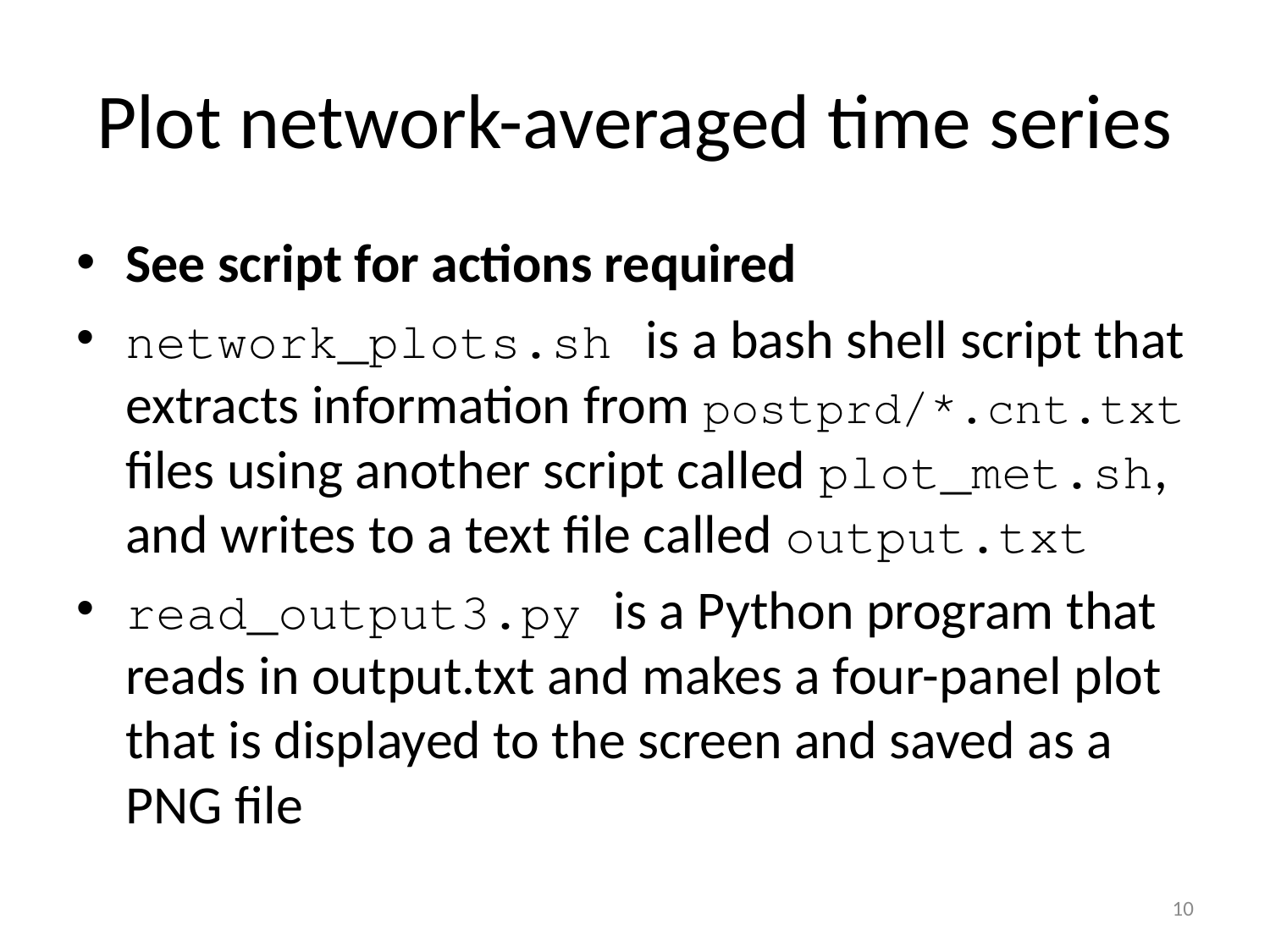

# Plot network-averaged time series
See script for actions required
network_plots.sh is a bash shell script that extracts information from postprd/*.cnt.txt files using another script called plot_met.sh, and writes to a text file called output.txt
read_output3.py is a Python program that reads in output.txt and makes a four-panel plot that is displayed to the screen and saved as a PNG file
10